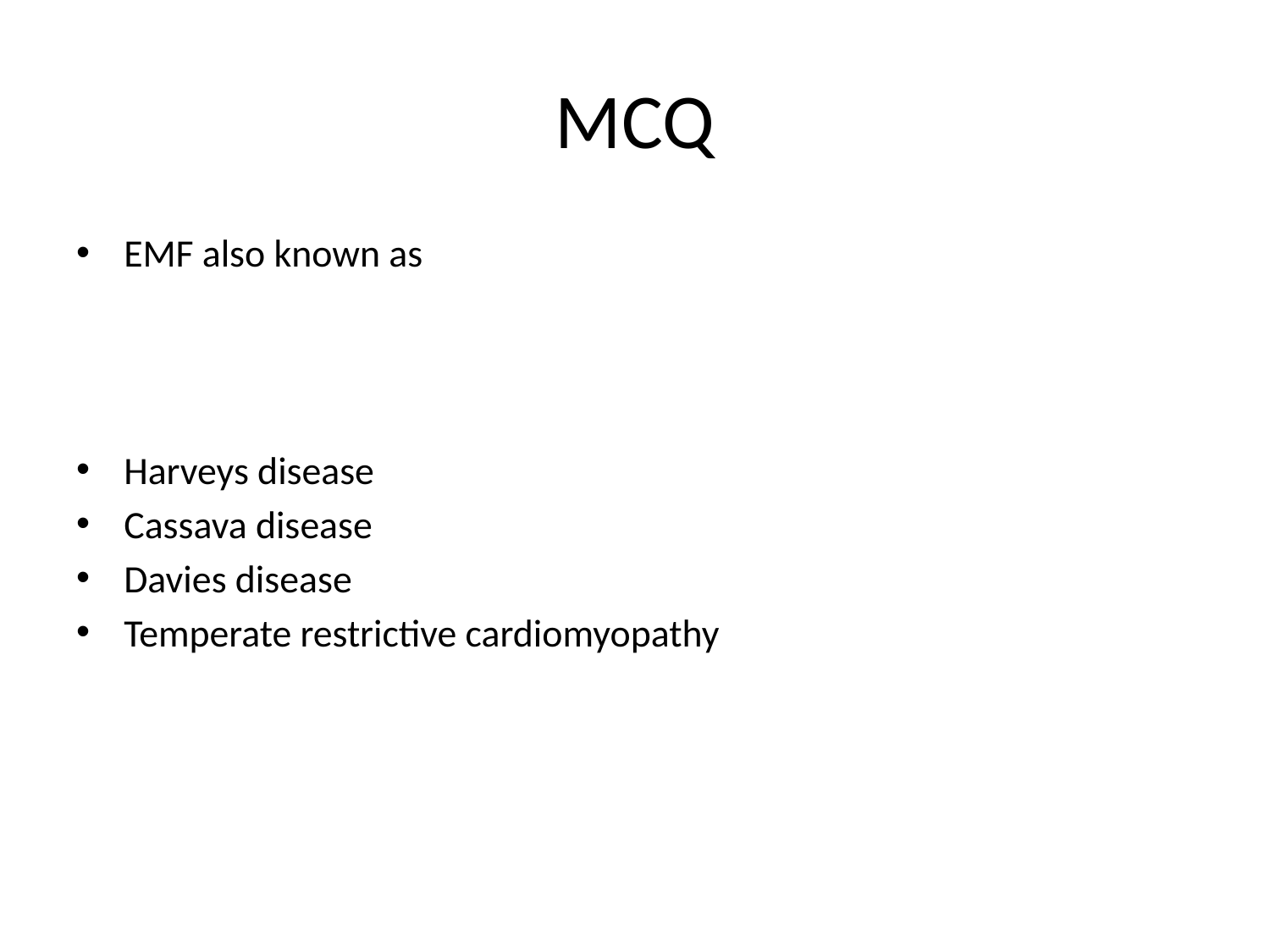

# MCQ
EMF also known as

Harveys disease
Cassava disease
Davies disease
Temperate restrictive cardiomyopathy